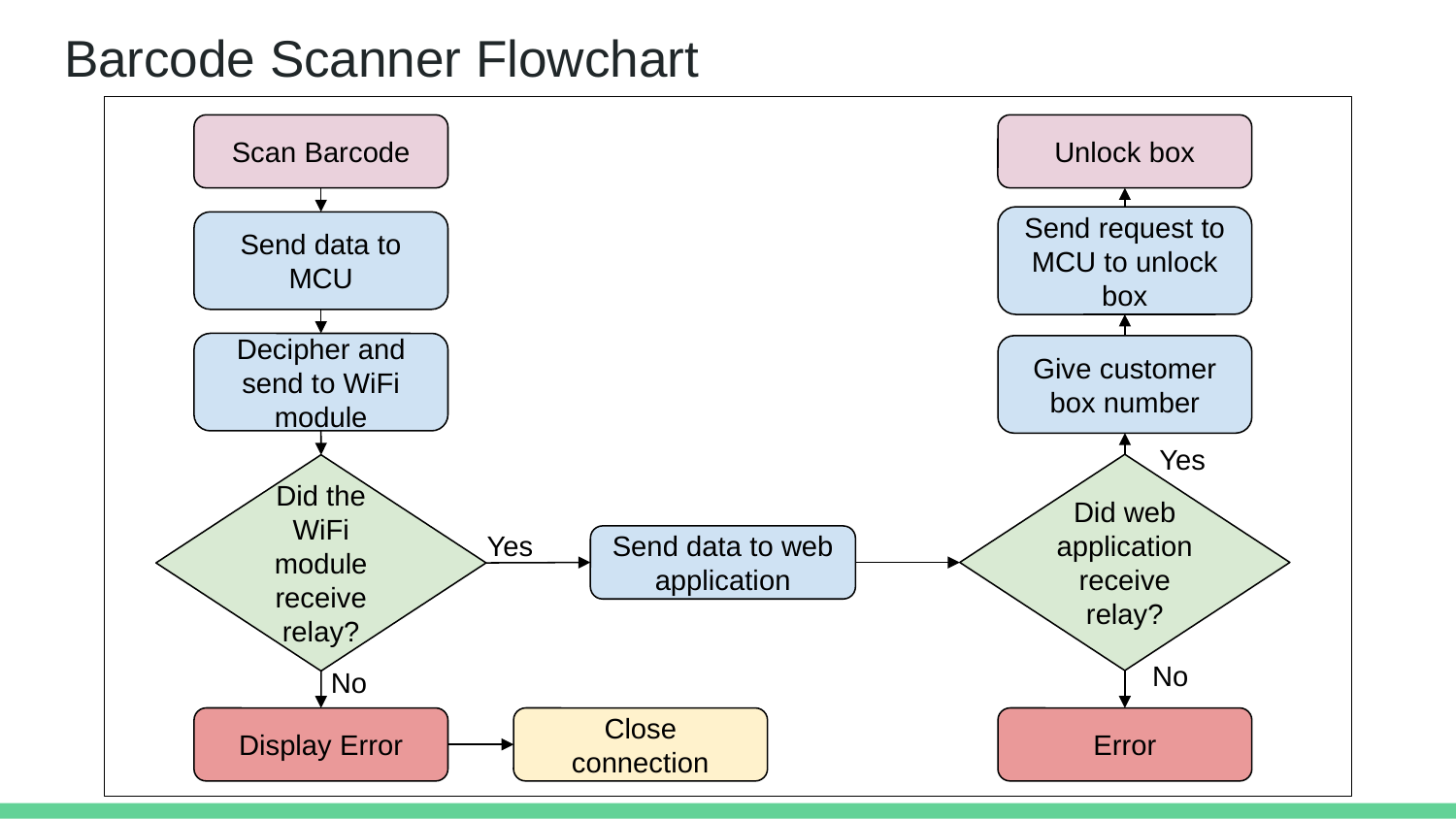

# Barcode Scanner Flowchart

Scan Barcode
Unlock box
Send request to MCU to unlock box
Send data to MCU
Decipher and send to WiFi module
Give customer box number
Yes
Did web application receive relay?
Did the WiFi module receive relay?
Yes
Send data to web application
No
No
Display Error
Close connection
Error